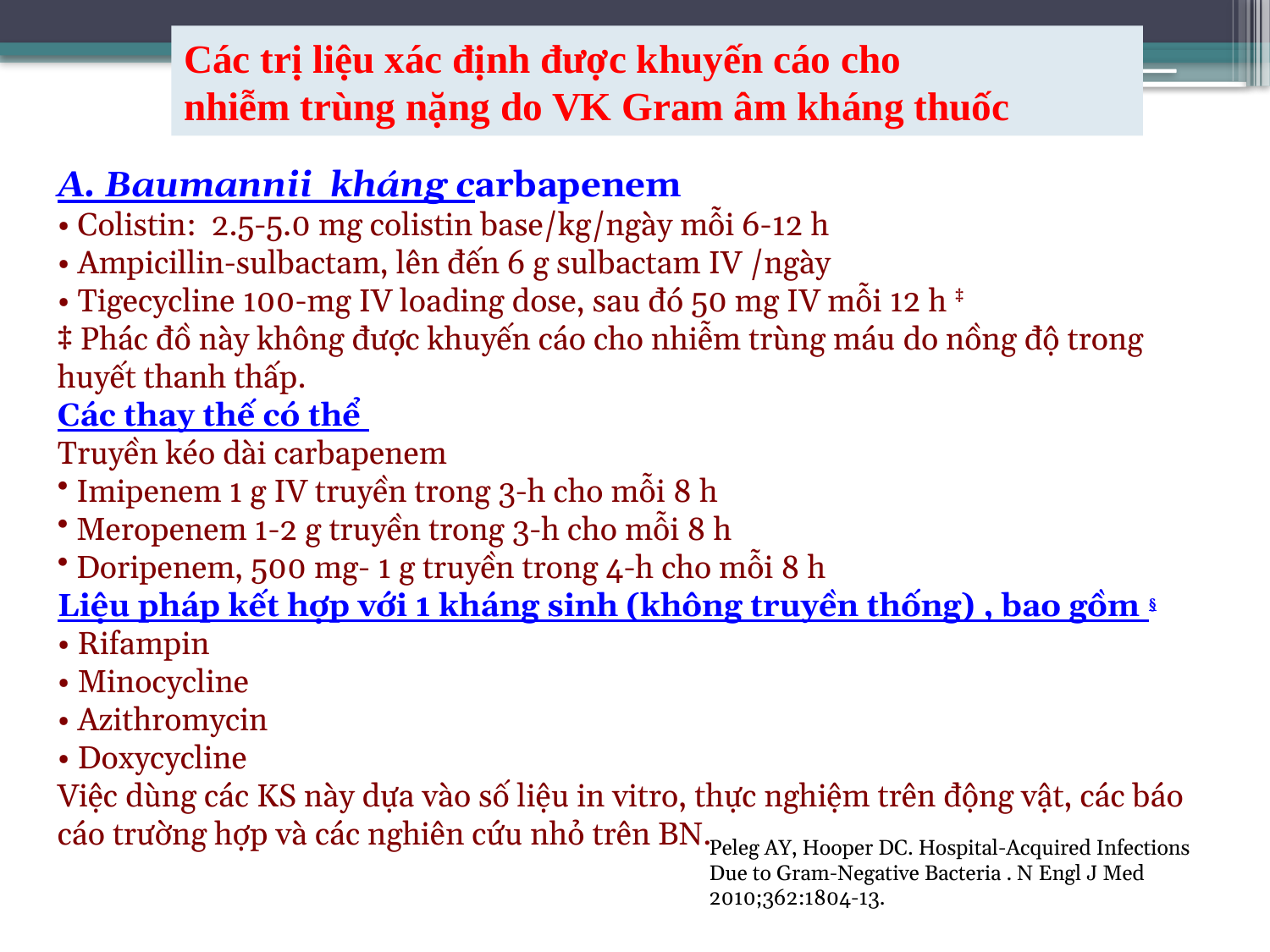

# Các trị liệu xác định được khuyến cáo cho nhiễm trùng nặng do VK Gram âm kháng thuốc
A. Baumannii  kháng carbapenem
• Colistin:  2.5-5.0 mg colistin base/kg/ngày mỗi 6-12 h
• Ampicillin-sulbactam, lên đến 6 g sulbactam IV /ngày
• Tigecycline 100-mg IV loading dose, sau đó 50 mg IV mỗi 12 h ‡
‡ Phác đồ này không được khuyến cáo cho nhiễm trùng máu do nồng độ trong huyết thanh thấp.
Các thay thế có thể
Truyền kéo dài carbapenem
 Imipenem 1 g IV truyền trong 3-h cho mỗi 8 h
 Meropenem 1-2 g truyền trong 3-h cho mỗi 8 h
 Doripenem, 500 mg- 1 g truyền trong 4-h cho mỗi 8 h
Liệu pháp kết hợp với 1 kháng sinh (không truyền thống) , bao gồm §
• Rifampin
• Minocycline
• Azithromycin
• Doxycycline
Việc dùng các KS này dựa vào số liệu in vitro, thực nghiệm trên động vật, các báo cáo trường hợp và các nghiên cứu nhỏ trên BN.
Peleg AY, Hooper DC. Hospital-Acquired Infections Due to Gram-Negative Bacteria . N Engl J Med 2010;362:1804-13.